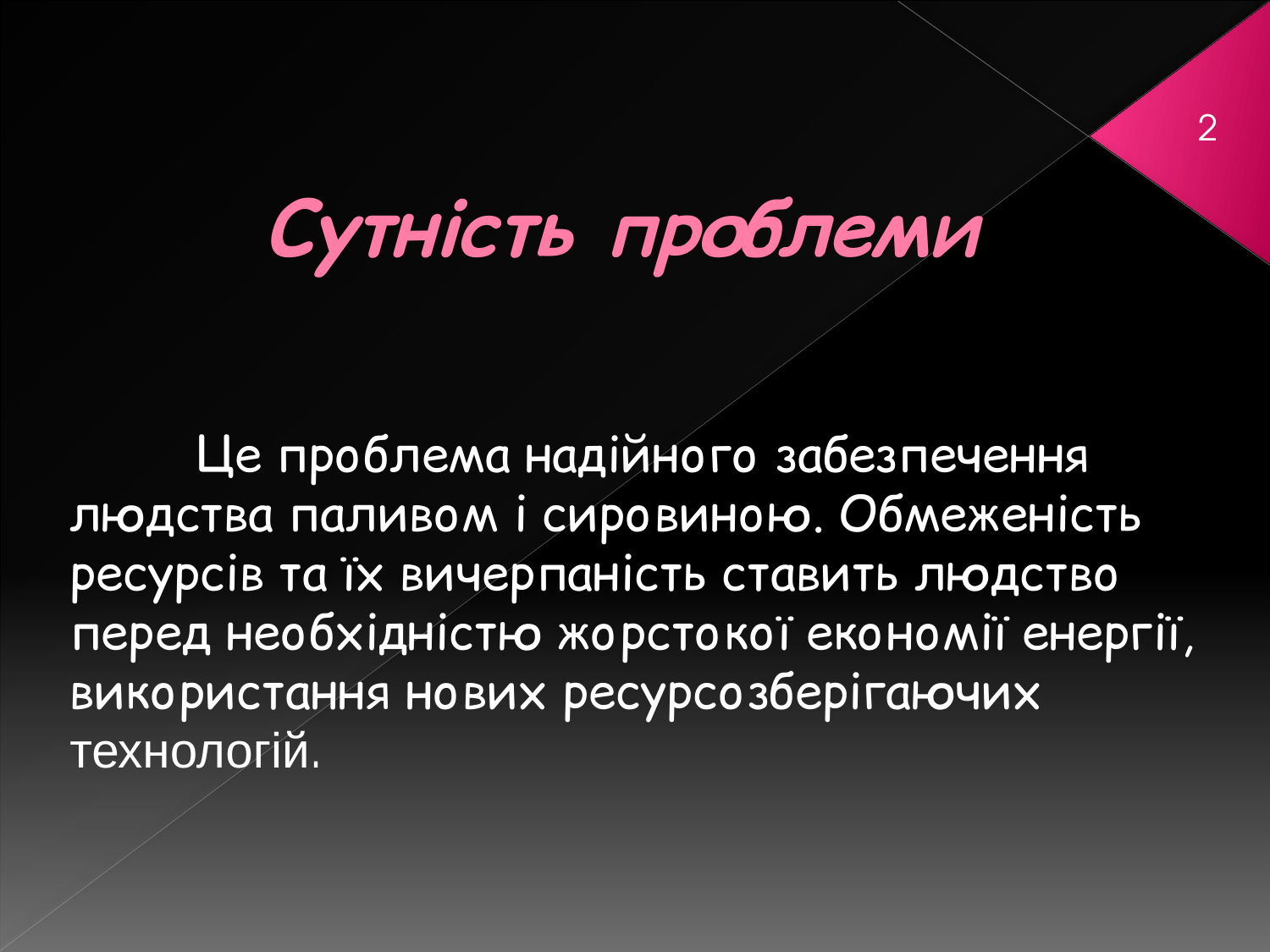

2
# Сутність проблеми
	Це проблема надійного забезпечення людства паливом і сировиною. Обмеженість ресурсів та їх вичерпаність ставить людство перед необхідністю жорстокої економії енергії, використання нових ресурсозберігаючих технологій.